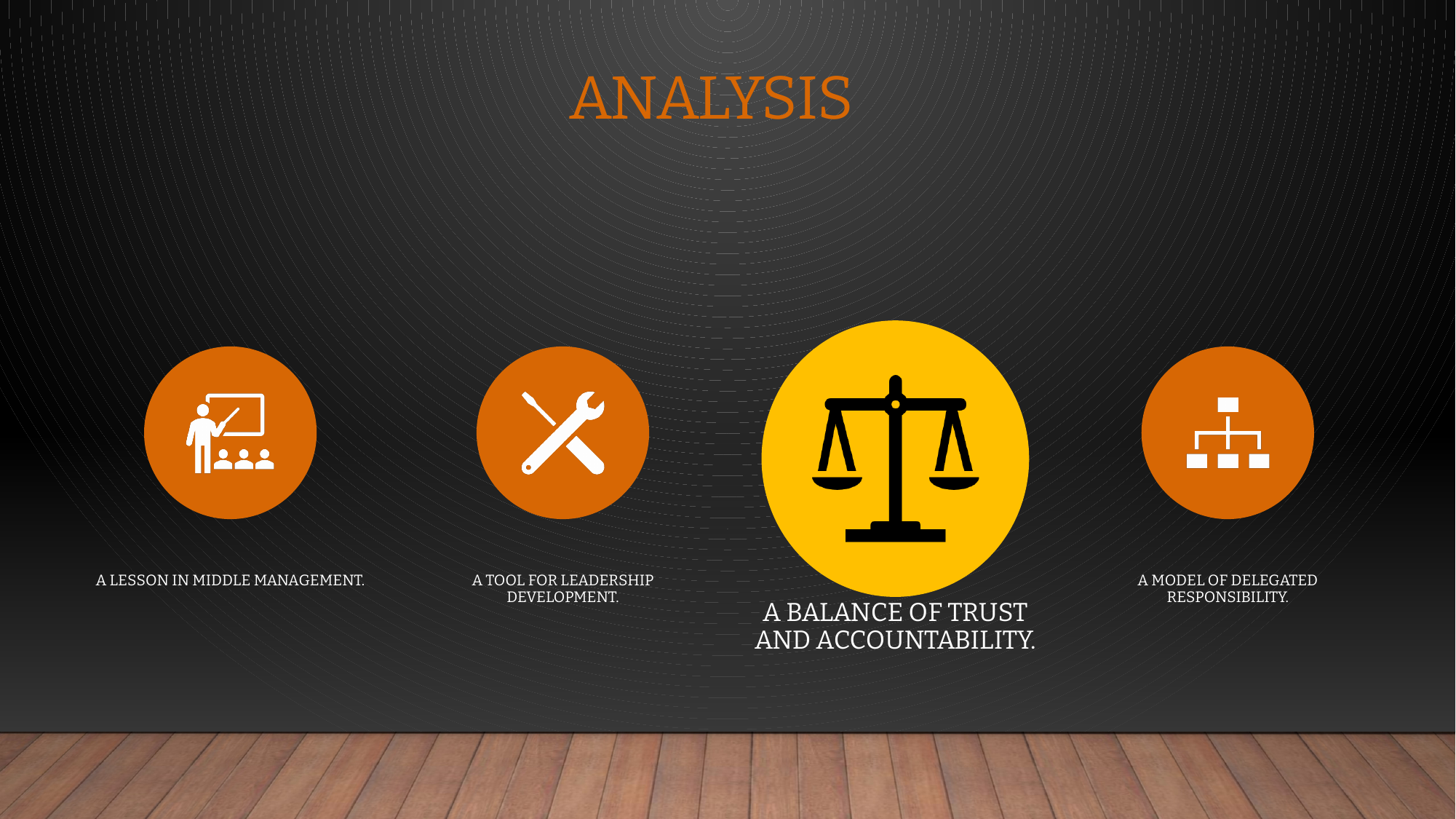

# Analysis
A lesson in Middle Management.
A Tool for Leadership Development.
A balance of Trust and Accountability.
A Model of Delegated Responsibility.